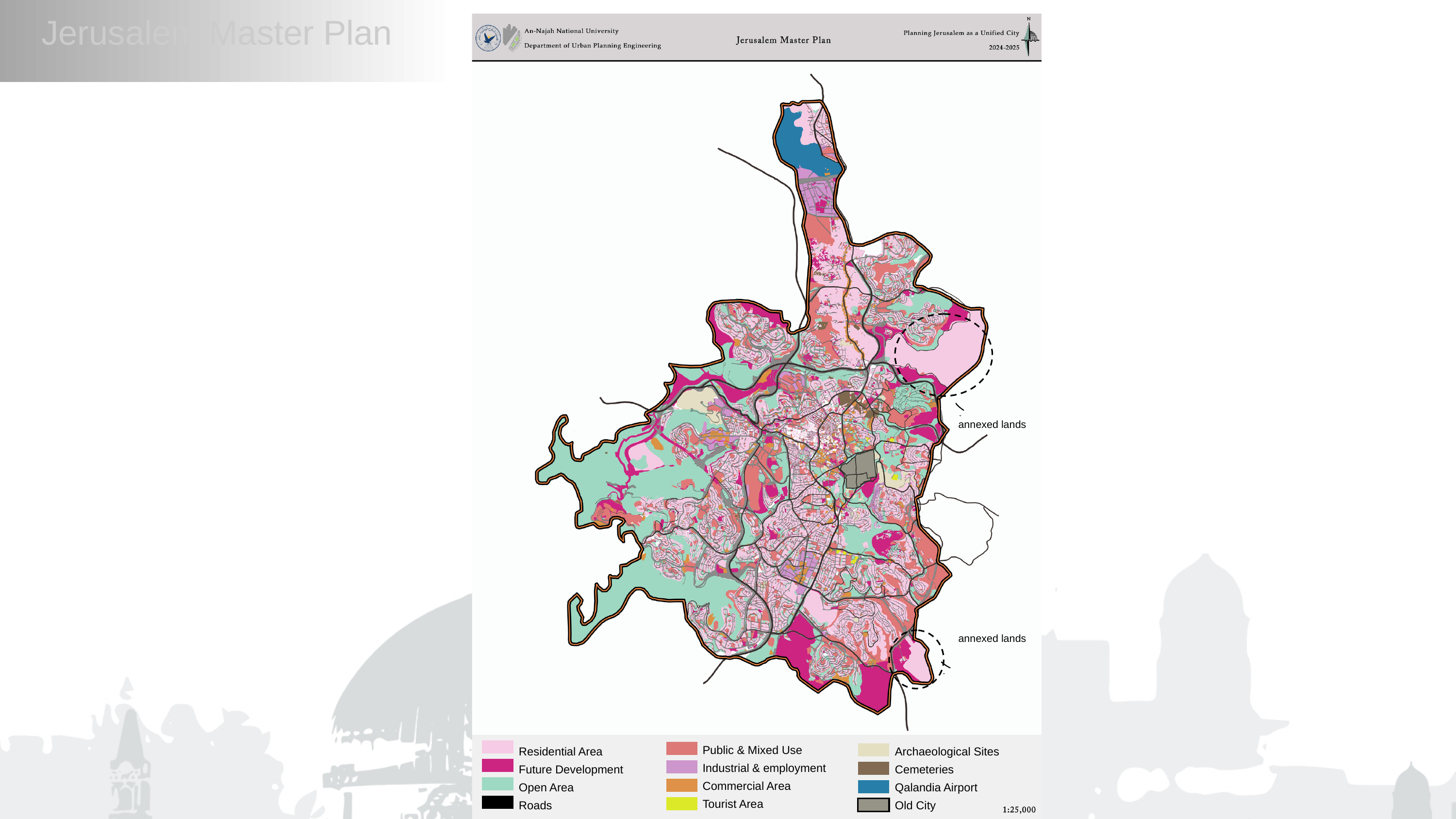

Jerusalem Master Plan

annexed lands

annexed lands

Public & Mixed Use
Industrial & employment
Commercial Area
Tourist Area
Residential Area
Future Development
Open Area
Roads
Archaeological Sites
Cemeteries
Qalandia Airport
Old City